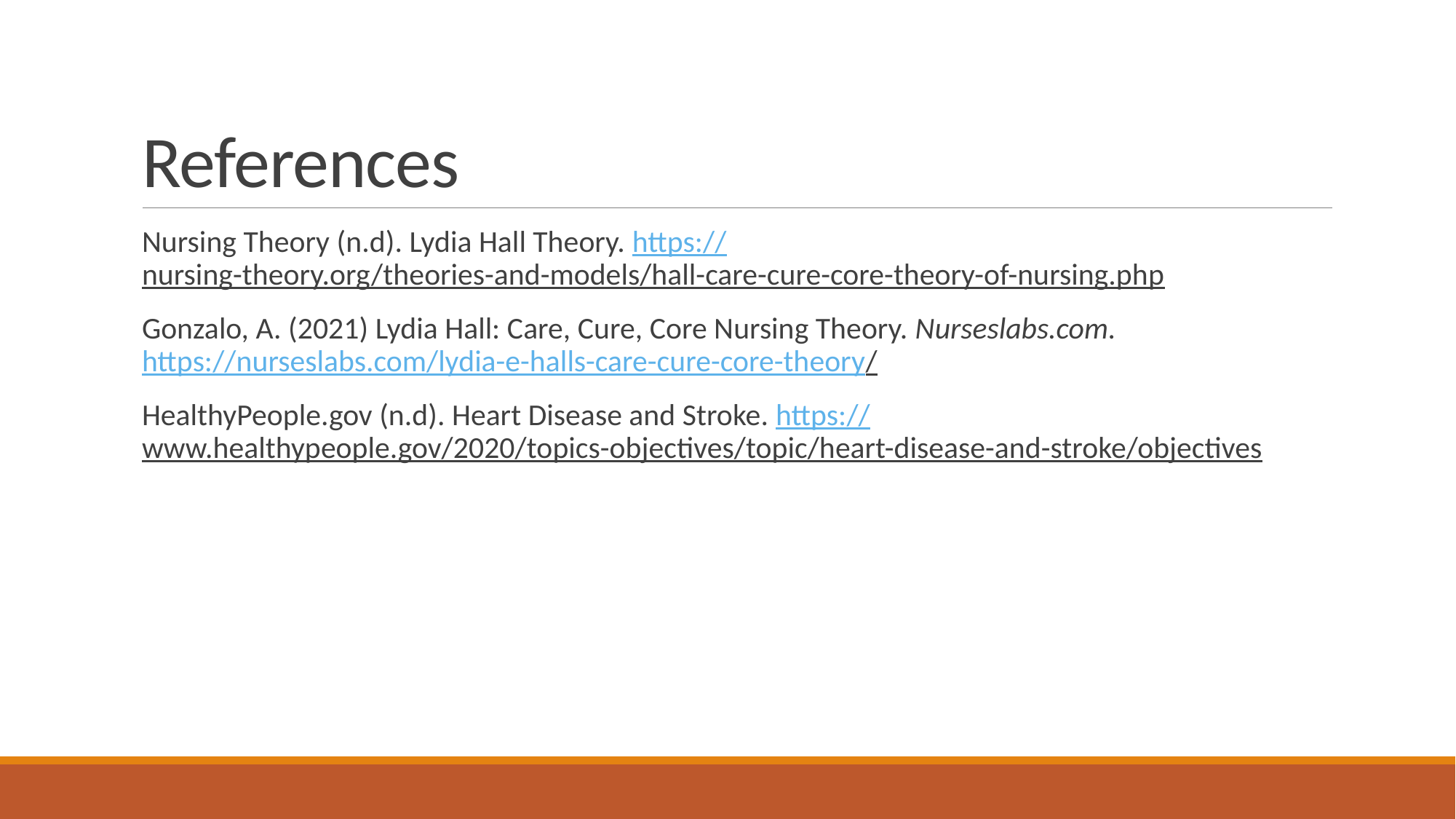

# References
Nursing Theory (n.d). Lydia Hall Theory. https://nursing-theory.org/theories-and-models/hall-care-cure-core-theory-of-nursing.php
Gonzalo, A. (2021) Lydia Hall: Care, Cure, Core Nursing Theory. Nurseslabs.com. https://nurseslabs.com/lydia-e-halls-care-cure-core-theory/
HealthyPeople.gov (n.d). Heart Disease and Stroke. https://www.healthypeople.gov/2020/topics-objectives/topic/heart-disease-and-stroke/objectives